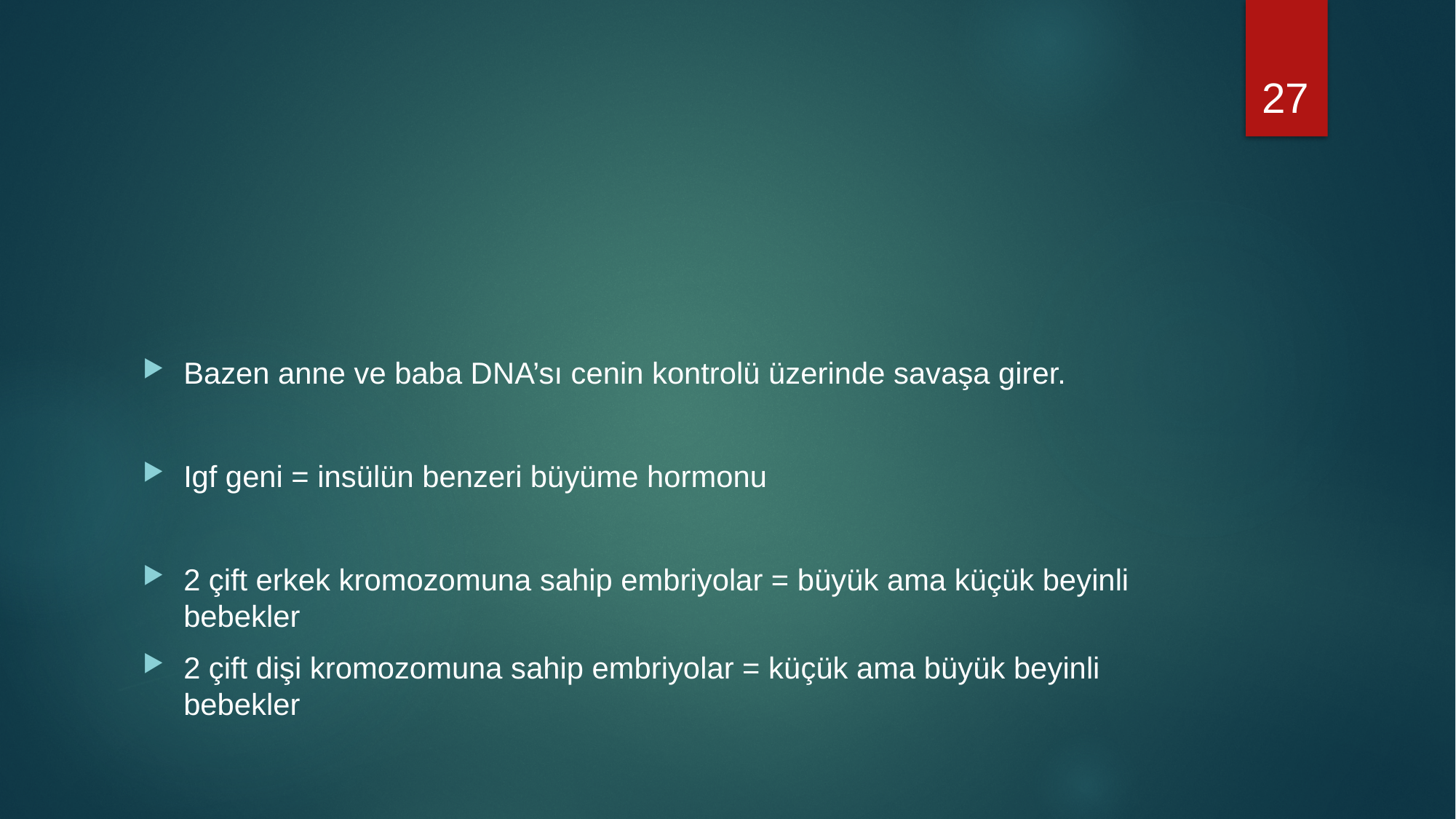

27
#

Bazen anne ve baba DNA’sı cenin kontrolü üzerinde savaşa girer.

Igf geni = insülün benzeri büyüme hormonu

2 çift erkek kromozomuna sahip embriyolar = büyük ama küçük beyinli bebekler
2 çift dişi kromozomuna sahip embriyolar = küçük ama büyük beyinli bebekler